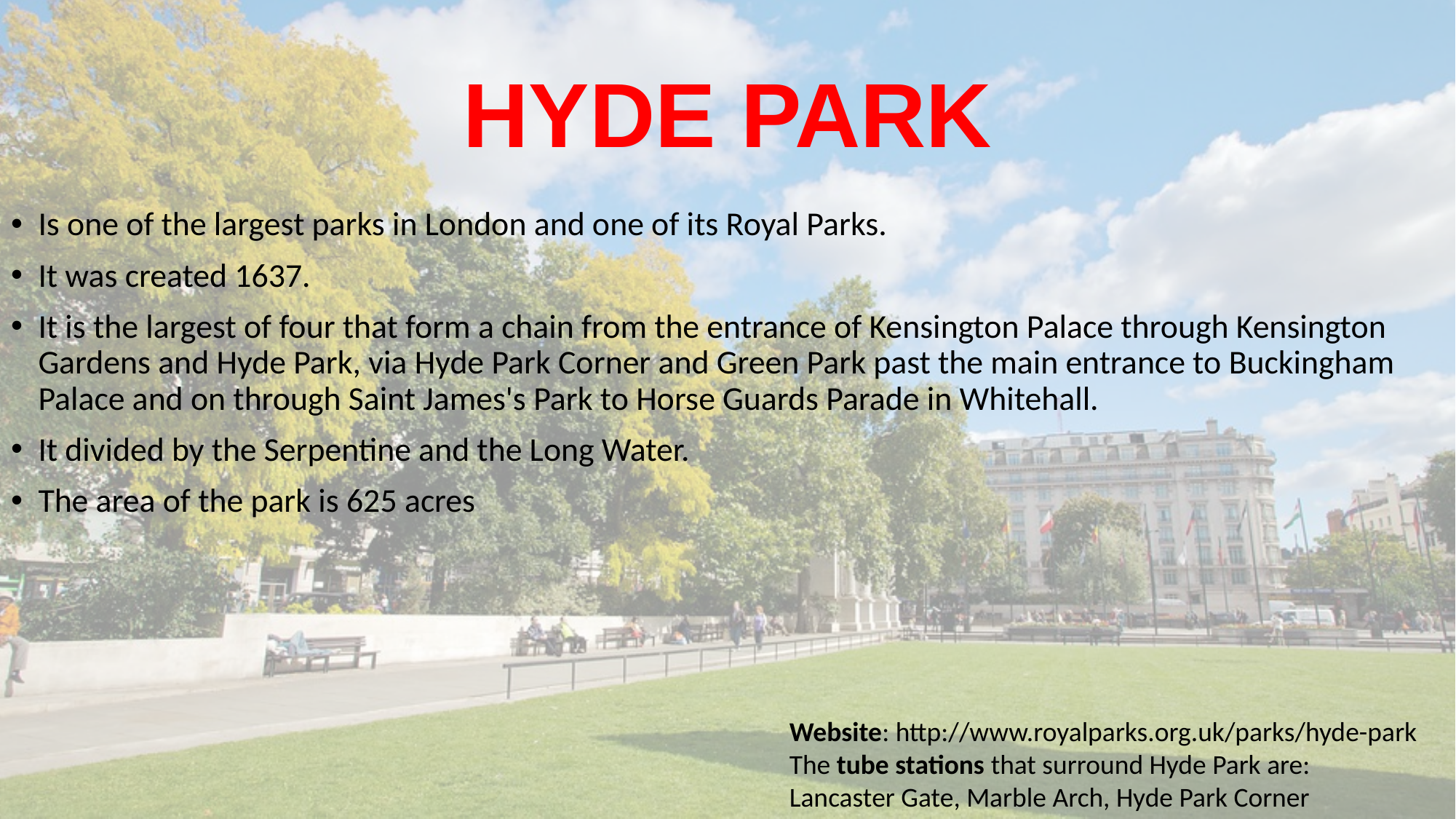

# HYDE PARK
Is one of the largest parks in London and one of its Royal Parks.
It was created 1637.
It is the largest of four that form a chain from the entrance of Kensington Palace through Kensington Gardens and Hyde Park, via Hyde Park Corner and Green Park past the main entrance to Buckingham Palace and on through Saint James's Park to Horse Guards Parade in Whitehall.
It divided by the Serpentine and the Long Water.
The area of the park is 625 acres

Website: http://www.royalparks.org.uk/parks/hyde-park
The tube stations that surround Hyde Park are:
Lancaster Gate, Marble Arch, Hyde Park Corner